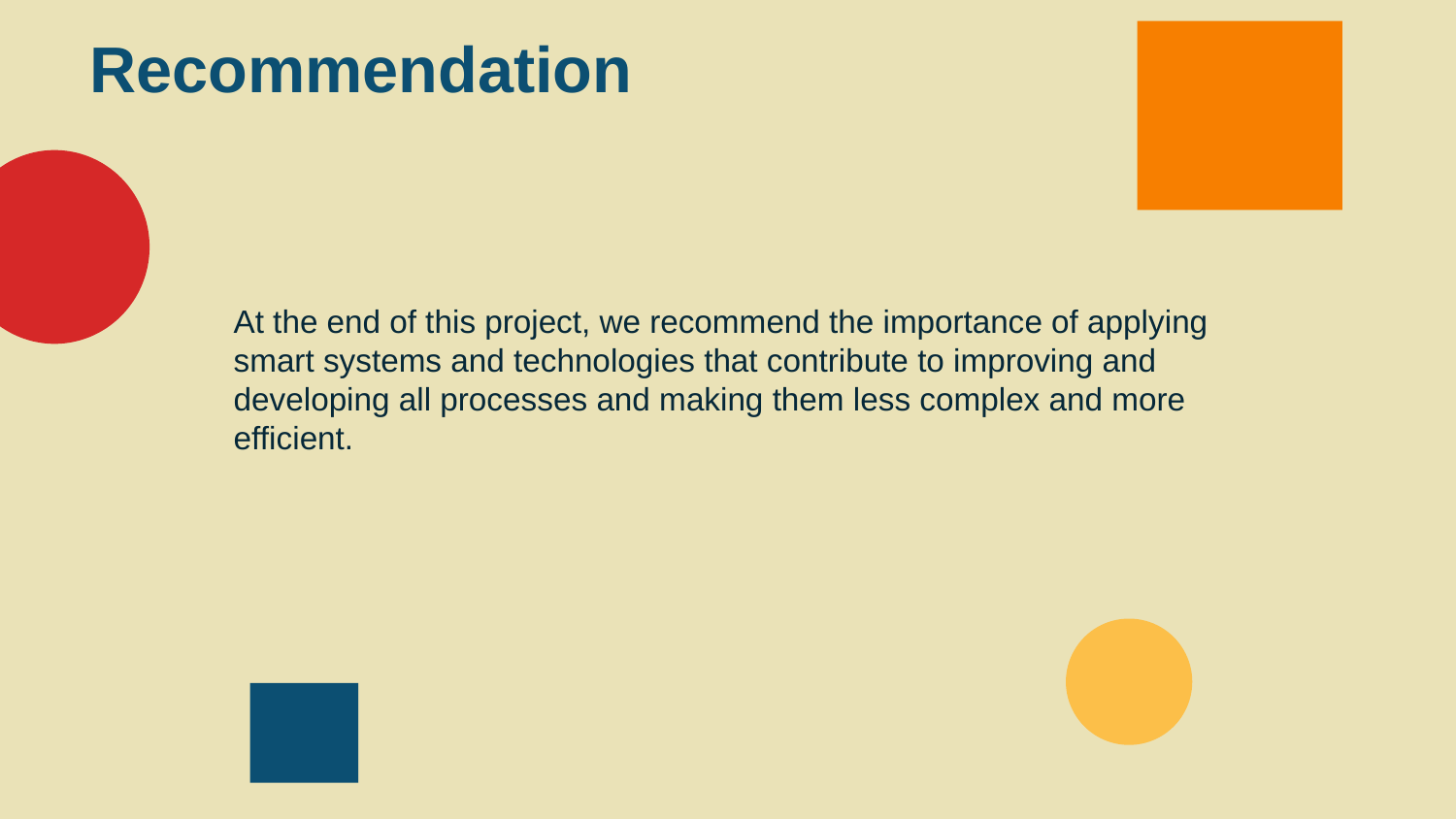

# Recommendation
At the end of this project, we recommend the importance of applying smart systems and technologies that contribute to improving and developing all processes and making them less complex and more efficient.